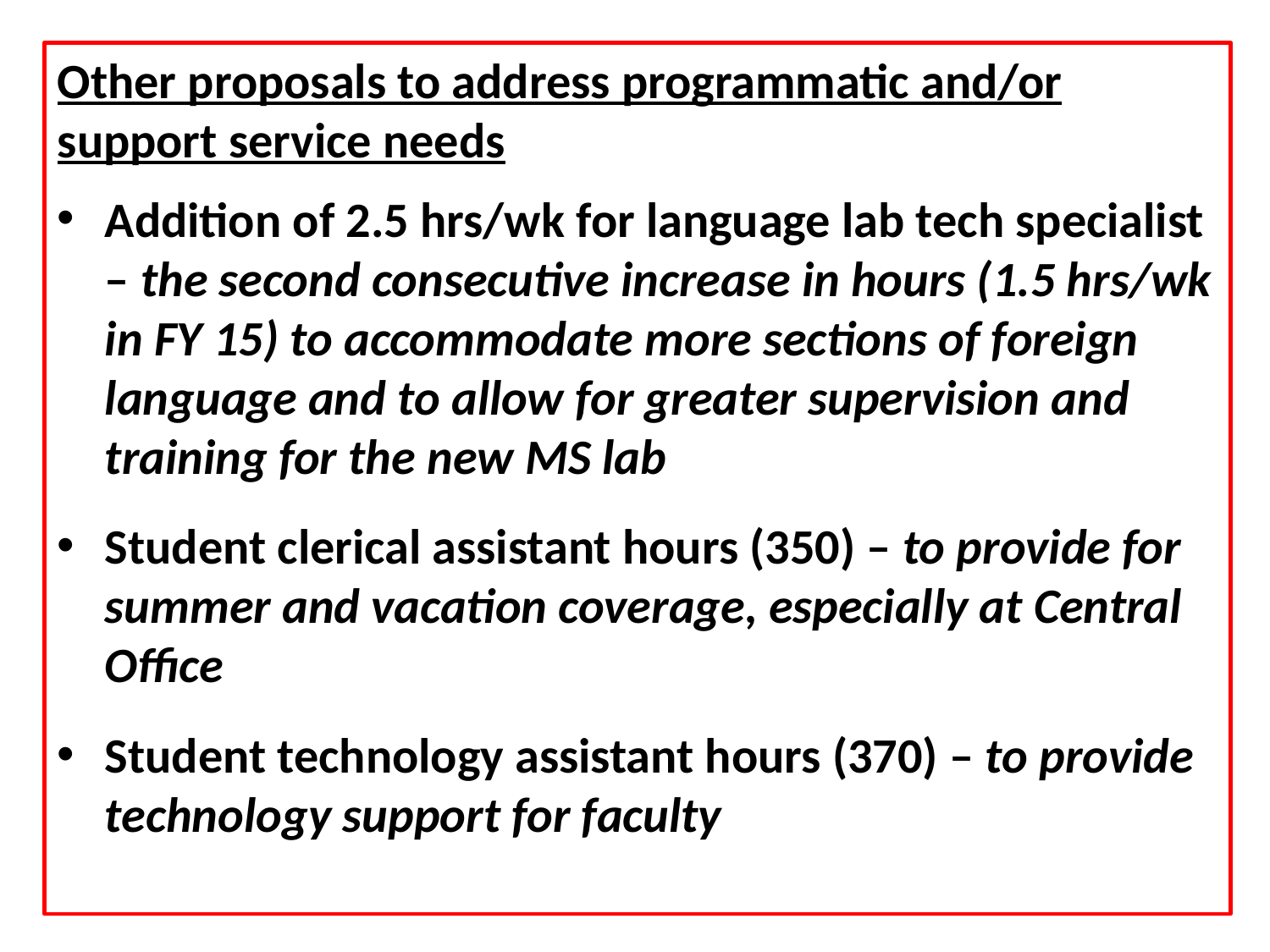

Other proposals to address programmatic and/or support service needs
Addition of 2.5 hrs/wk for language lab tech specialist – the second consecutive increase in hours (1.5 hrs/wk in FY 15) to accommodate more sections of foreign language and to allow for greater supervision and training for the new MS lab
Student clerical assistant hours (350) – to provide for summer and vacation coverage, especially at Central Office
Student technology assistant hours (370) – to provide technology support for faculty